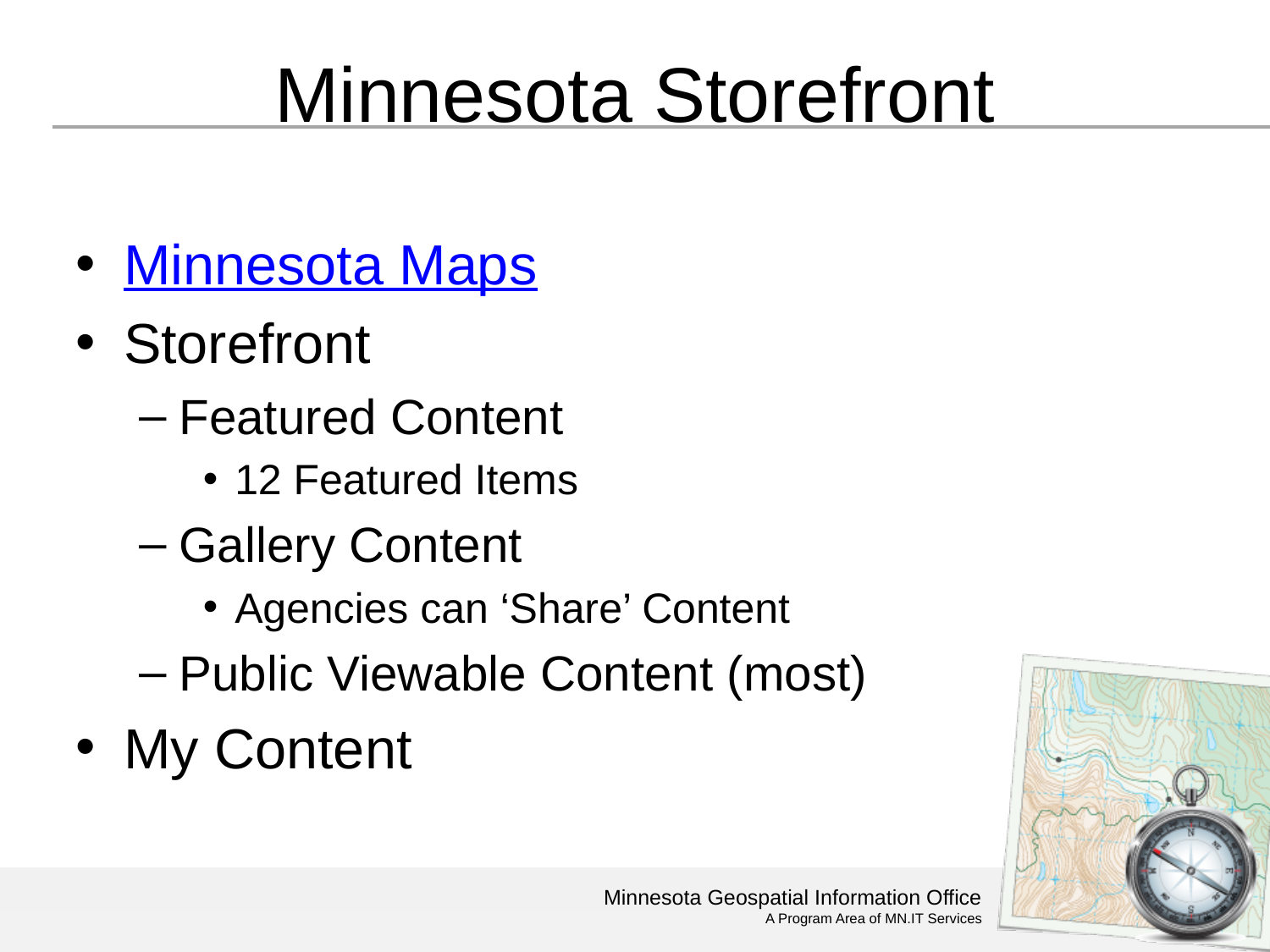

# Minnesota Storefront
Minnesota Maps
Storefront
Featured Content
12 Featured Items
Gallery Content
Agencies can ‘Share’ Content
Public Viewable Content (most)
My Content